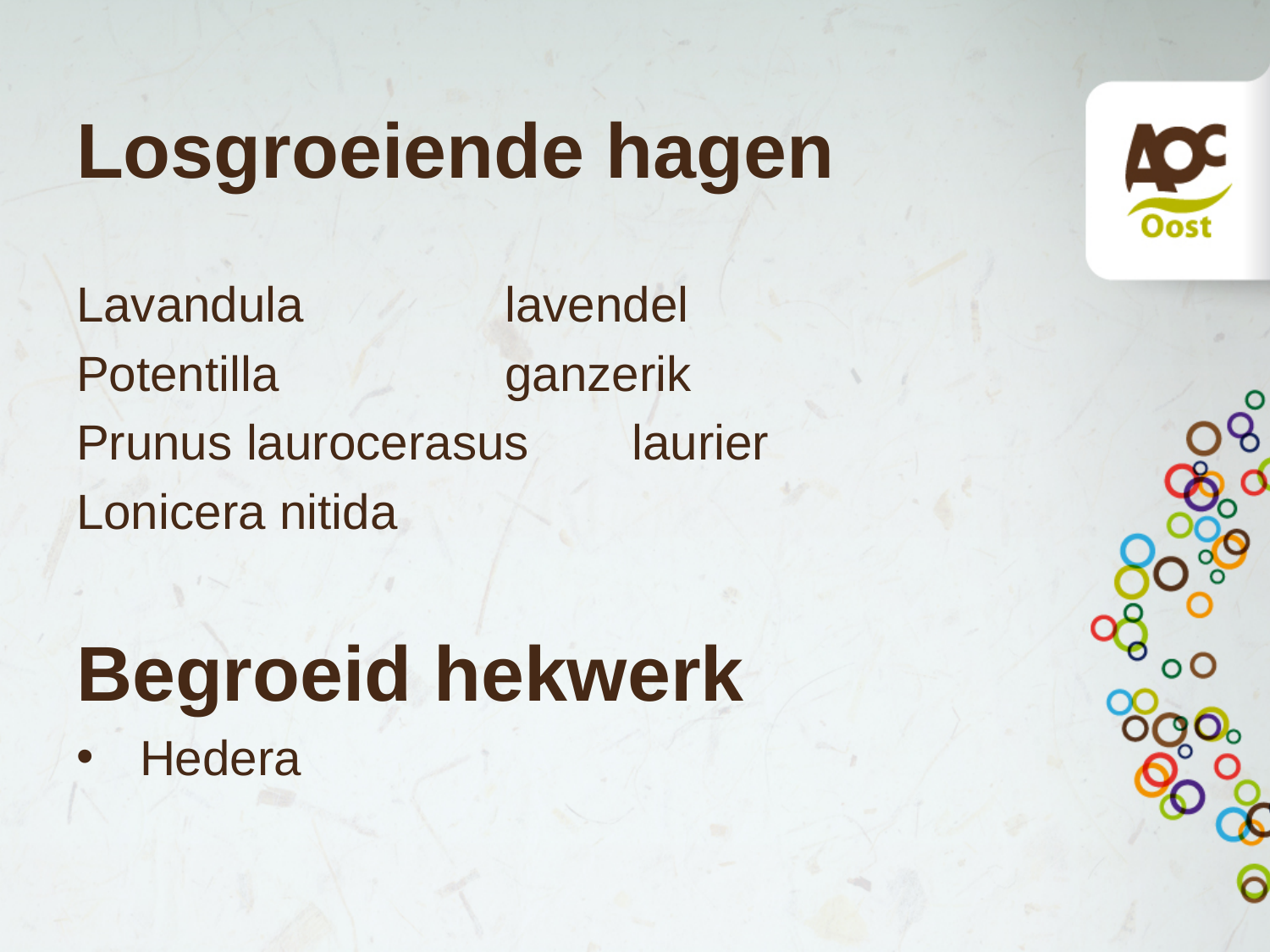

# Losgroeiende hagen
Lavandula		lavendel
Potentilla		ganzerik
Prunus laurocerasus	laurier
Lonicera nitida

Begroeid hekwerk
Hedera